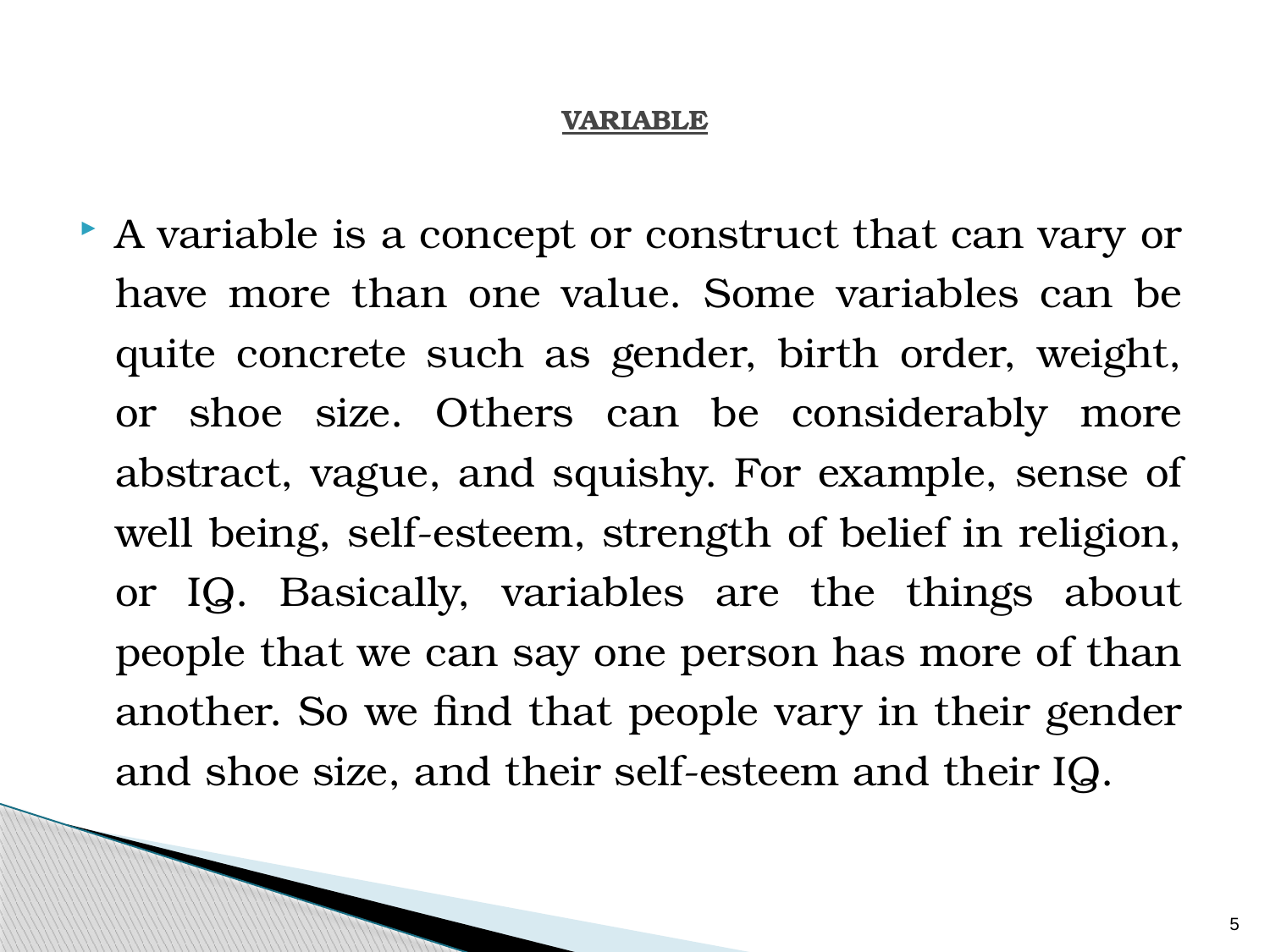

# VARIABLE
A variable is a concept or construct that can vary or have more than one value. Some variables can be quite concrete such as gender, birth order, weight, or shoe size. Others can be considerably more abstract, vague, and squishy. For example, sense of well being, self-esteem, strength of belief in religion, or IQ. Basically, variables are the things about people that we can say one person has more of than another. So we find that people vary in their gender and shoe size, and their self-esteem and their IQ.

5